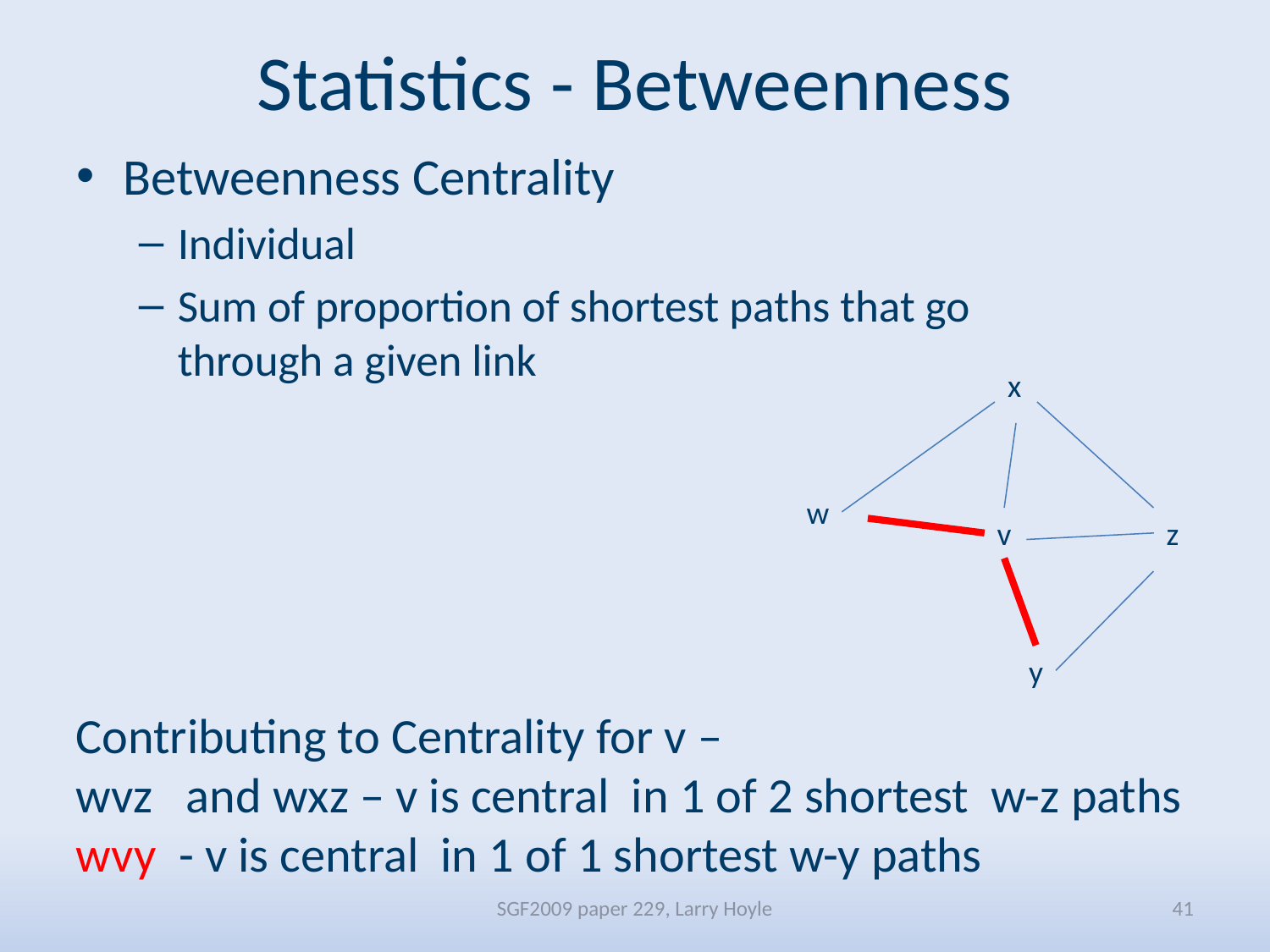

# Statistics - Betweenness
Betweenness Centrality
Individual
Sum of proportion of shortest paths that go through a given link
x
w
v
z
y
Contributing to Centrality for v –
wvz   and wxz – v is central  in 1 of 2 shortest  w-z paths
wvy  - v is central  in 1 of 1 shortest w-y paths
SGF2009 paper 229, Larry Hoyle
41